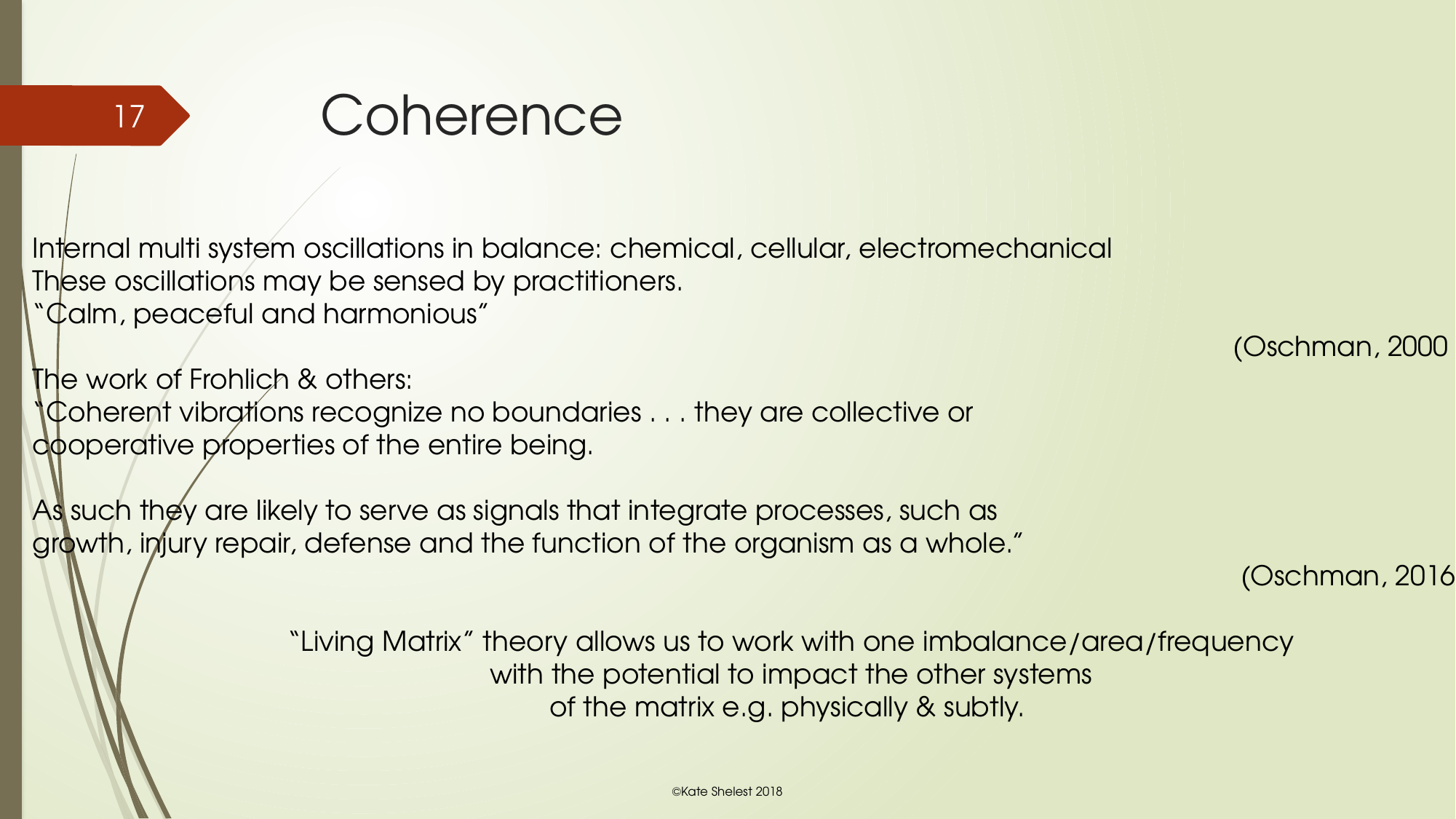

# Coherence
17

Internal multi system oscillations in balance: chemical, cellular, electromechanical
These oscillations may be sensed by practitioners.
“Calm, peaceful and harmonious”
											(Oschman, 2000 p. 239)
The work of Frohlich & others:
“Coherent vibrations recognize no boundaries . . . they are collective or
cooperative properties of the entire being.

As such they are likely to serve as signals that integrate processes, such as
growth, injury repair, defense and the function of the organism as a whole.”
											 (Oschman, 2016, p.181)

“Living Matrix” theory allows us to work with one imbalance/area/frequency
with the potential to impact the other systems
of the matrix e.g. physically & subtly.

©Kate Shelest 2018